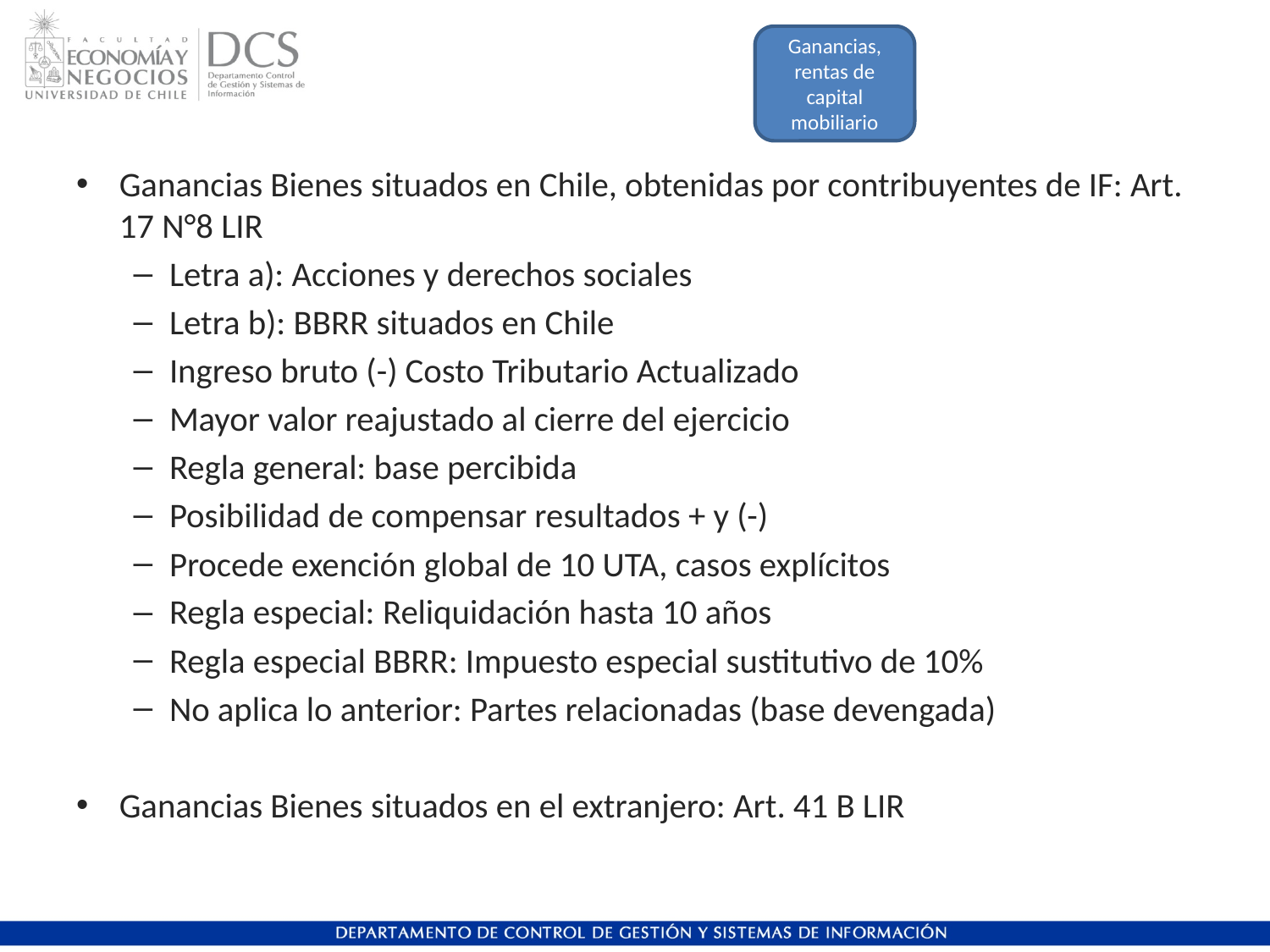

Ganancias, rentas de capital mobiliario
Ganancias Bienes situados en Chile, obtenidas por contribuyentes de IF: Art. 17 N°8 LIR
Letra a): Acciones y derechos sociales
Letra b): BBRR situados en Chile
Ingreso bruto (-) Costo Tributario Actualizado
Mayor valor reajustado al cierre del ejercicio
Regla general: base percibida
Posibilidad de compensar resultados + y (-)
Procede exención global de 10 UTA, casos explícitos
Regla especial: Reliquidación hasta 10 años
Regla especial BBRR: Impuesto especial sustitutivo de 10%
No aplica lo anterior: Partes relacionadas (base devengada)

Ganancias Bienes situados en el extranjero: Art. 41 B LIR